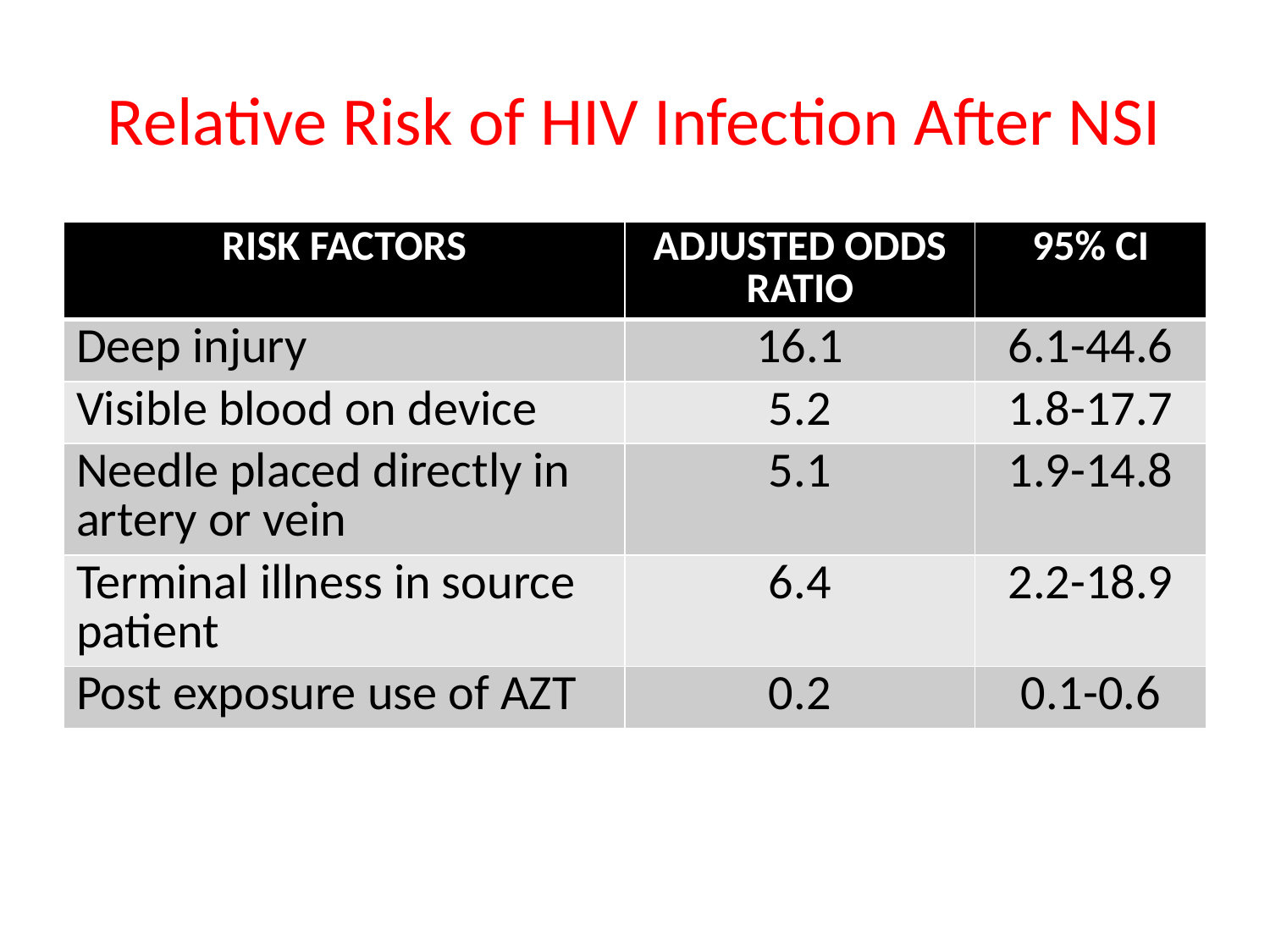

# Relative Risk of HIV Infection After NSI
| RISK FACTORS | ADJUSTED ODDS RATIO | 95% CI |
| --- | --- | --- |
| Deep injury | 16.1 | 6.1-44.6 |
| Visible blood on device | 5.2 | 1.8-17.7 |
| Needle placed directly in artery or vein | 5.1 | 1.9-14.8 |
| Terminal illness in source patient | 6.4 | 2.2-18.9 |
| Post exposure use of AZT | 0.2 | 0.1-0.6 |